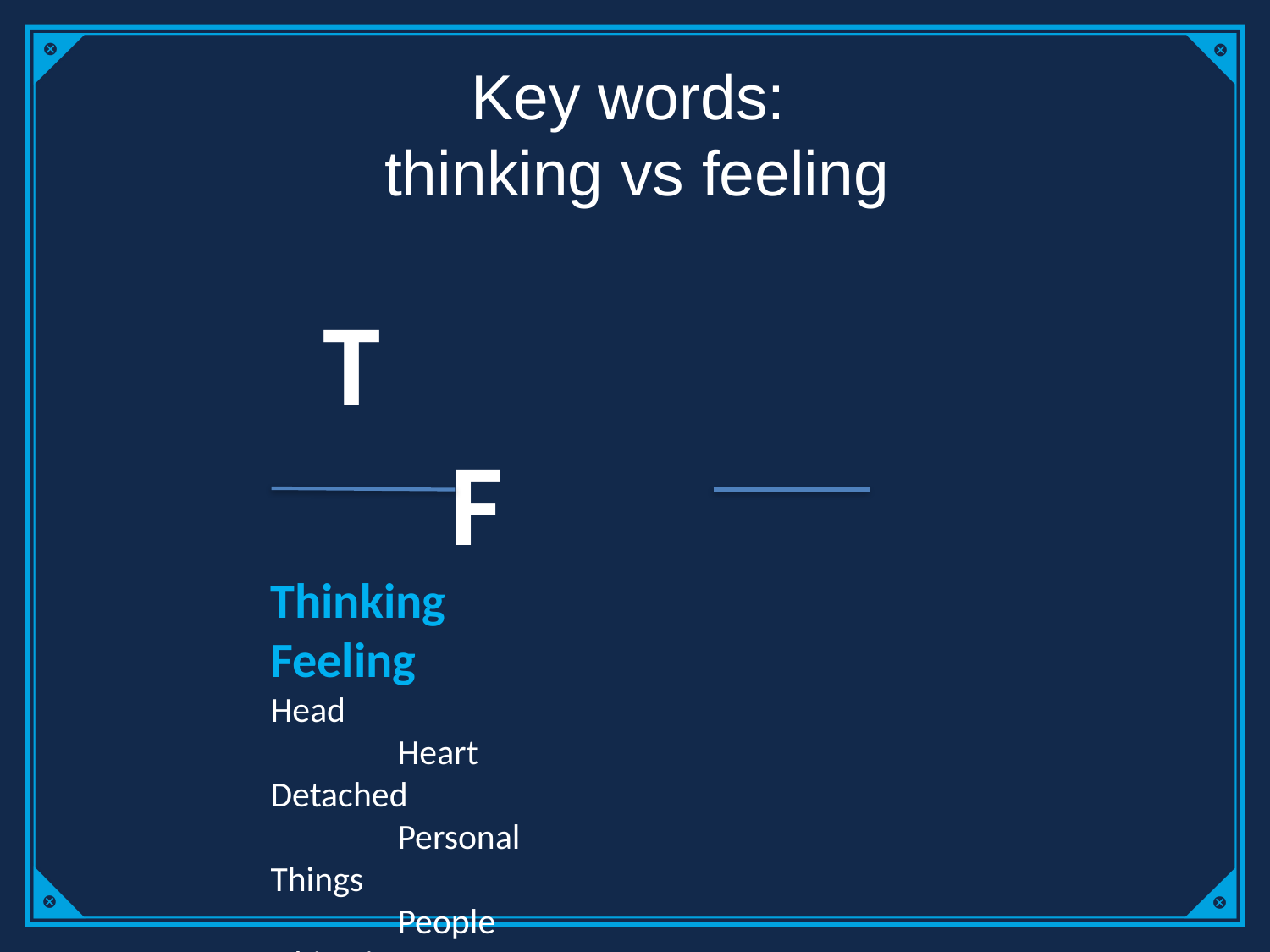

# Key words: thinking vs feeling

  T						  F
Thinking			           Feeling
Head						Heart
Detached					Personal
Things						People
Objective					Subjective
Critique						Praise
Analyze						Understand
Firm but fair					Merciful